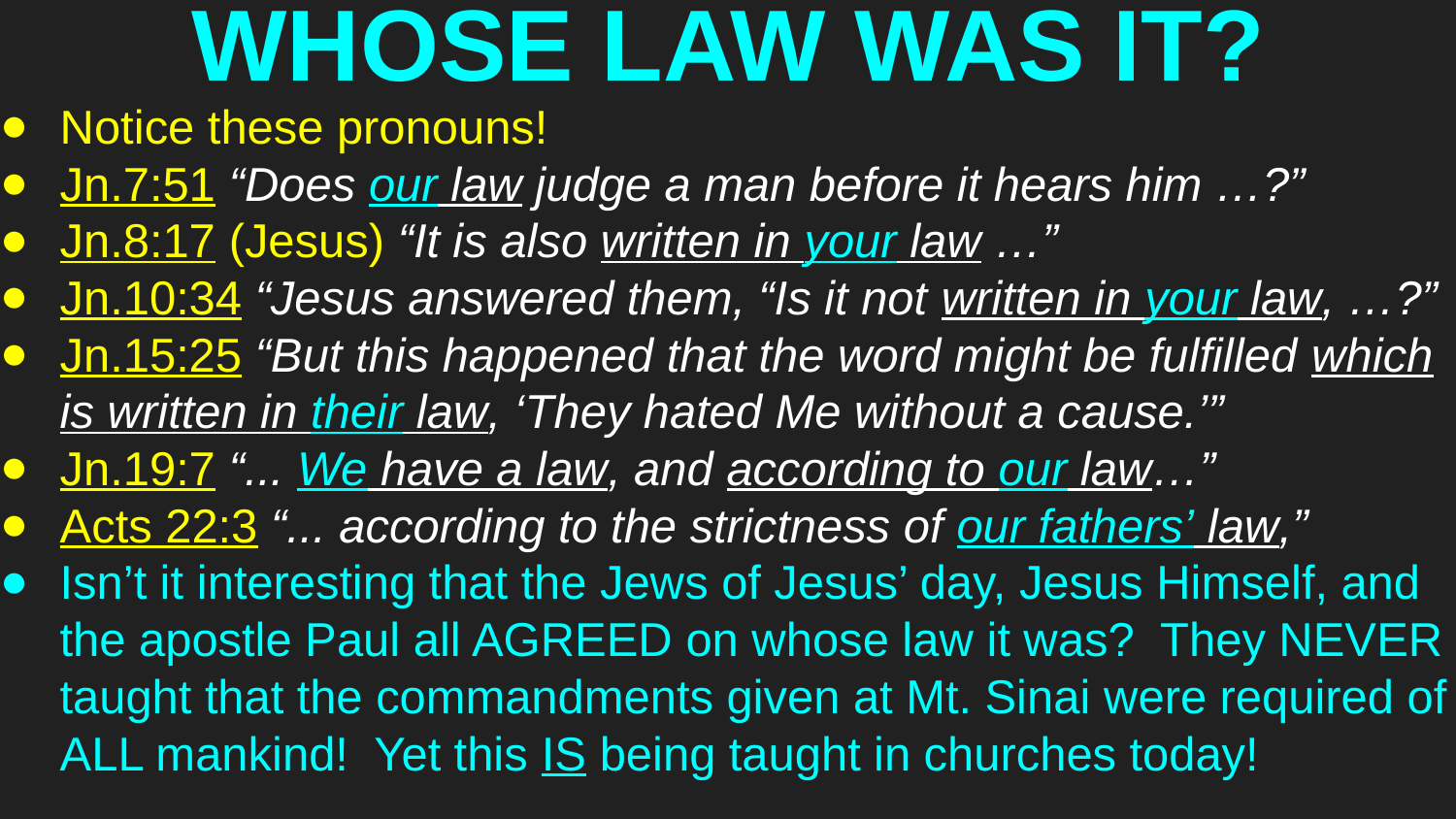

# WHOSE LAW WAS IT?
Notice these pronouns!
Jn.7:51 “Does our law judge a man before it hears him …?”
Jn.8:17 (Jesus) “It is also written in your law …”
Jn.10:34 “Jesus answered them, “Is it not written in your law, …?”
Jn.15:25 “But this happened that the word might be fulfilled which is written in their law, ‘They hated Me without a cause.’”
Jn.19:7 “... We have a law, and according to our law…”
Acts 22:3 “... according to the strictness of our fathers’ law,”
Isn’t it interesting that the Jews of Jesus’ day, Jesus Himself, and the apostle Paul all AGREED on whose law it was?  They NEVER taught that the commandments given at Mt. Sinai were required of ALL mankind!  Yet this IS being taught in churches today!